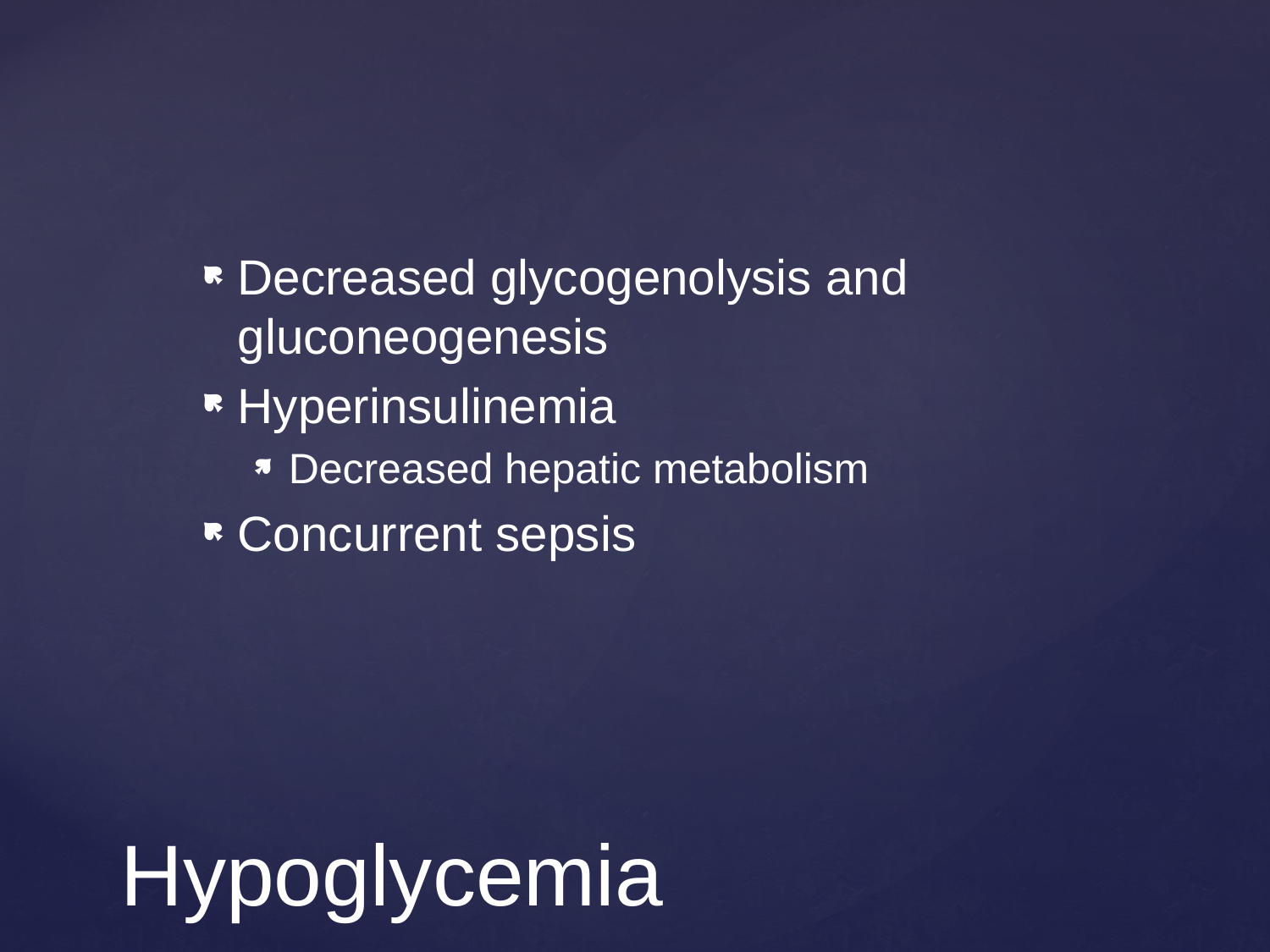

Decreased glycogenolysis and gluconeogenesis
Hyperinsulinemia
Decreased hepatic metabolism
Concurrent sepsis
# Hypoglycemia